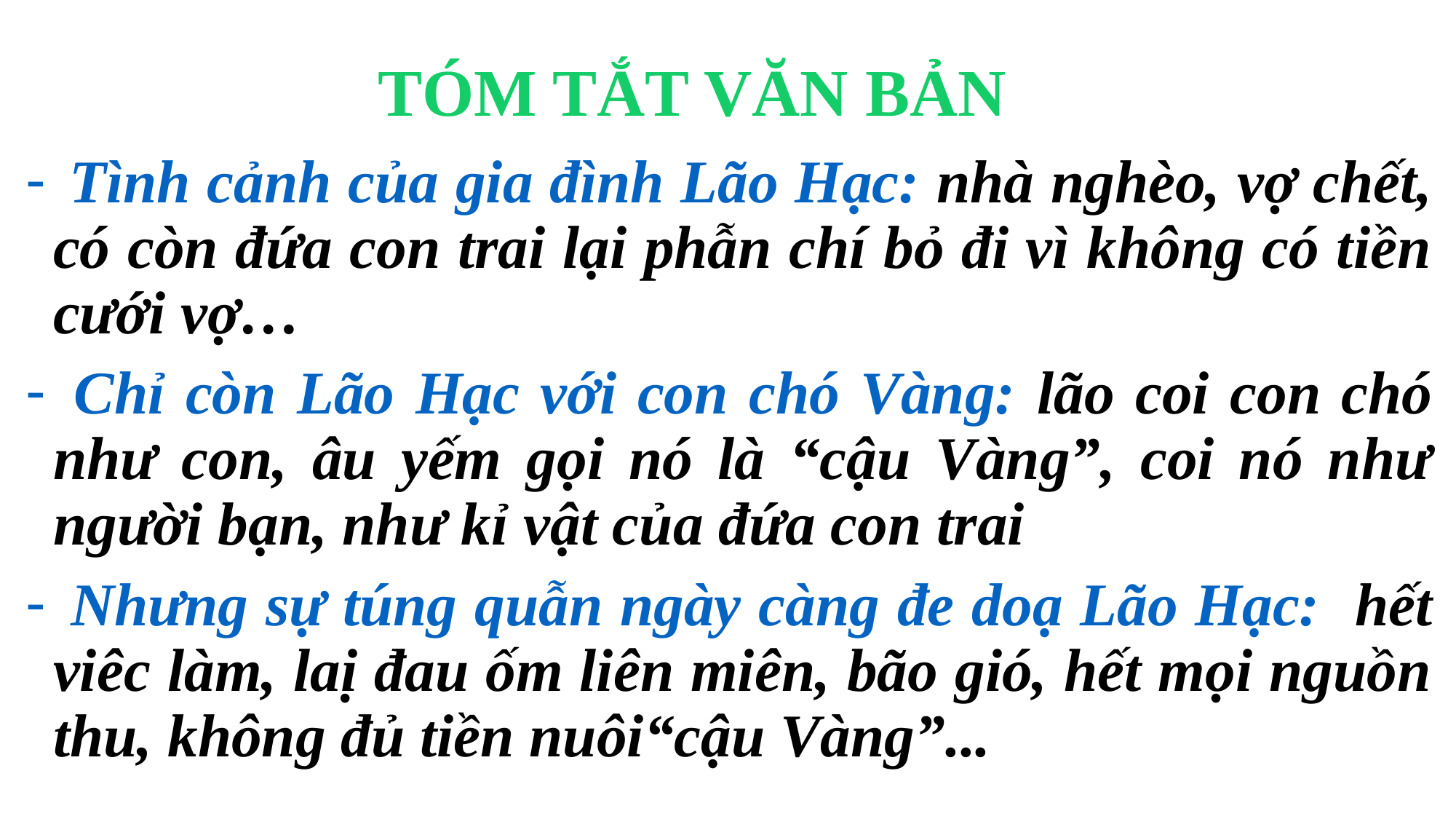

# TÓM TẮT VĂN BẢN
 Tình cảnh của gia đình Lão Hạc: nhà nghèo, vợ chết, có còn đứa con trai lại phẫn chí bỏ đi vì không có tiền cưới vợ…
 Chỉ còn Lão Hạc với con chó Vàng: lão coi con chó như con, âu yếm gọi nó là “cậu Vàng”, coi nó như người bạn, như kỉ vật của đứa con trai
 Nhưng sự túng quẫn ngày càng đe doạ Lão Hạc:  hết viêc làm, laị đau ốm liên miên, bão gió, hết mọi nguồn thu, không đủ tiền nuôi“cậu Vàng”...